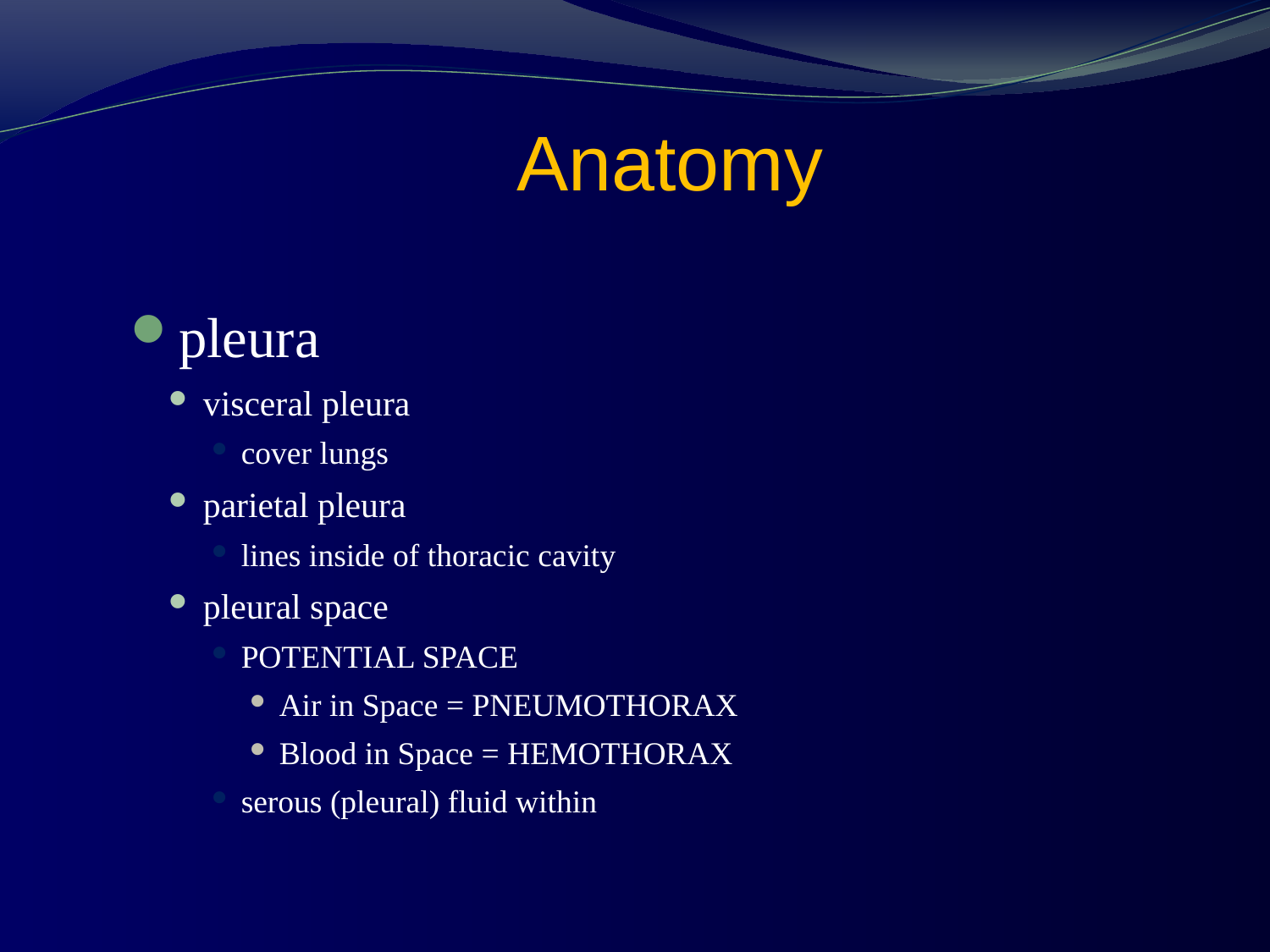

# Anatomy

pleura
visceral pleura
cover lungs
parietal pleura
lines inside of thoracic cavity
pleural space
POTENTIAL SPACE
Air in Space = PNEUMOTHORAX
Blood in Space = HEMOTHORAX
serous (pleural) fluid within